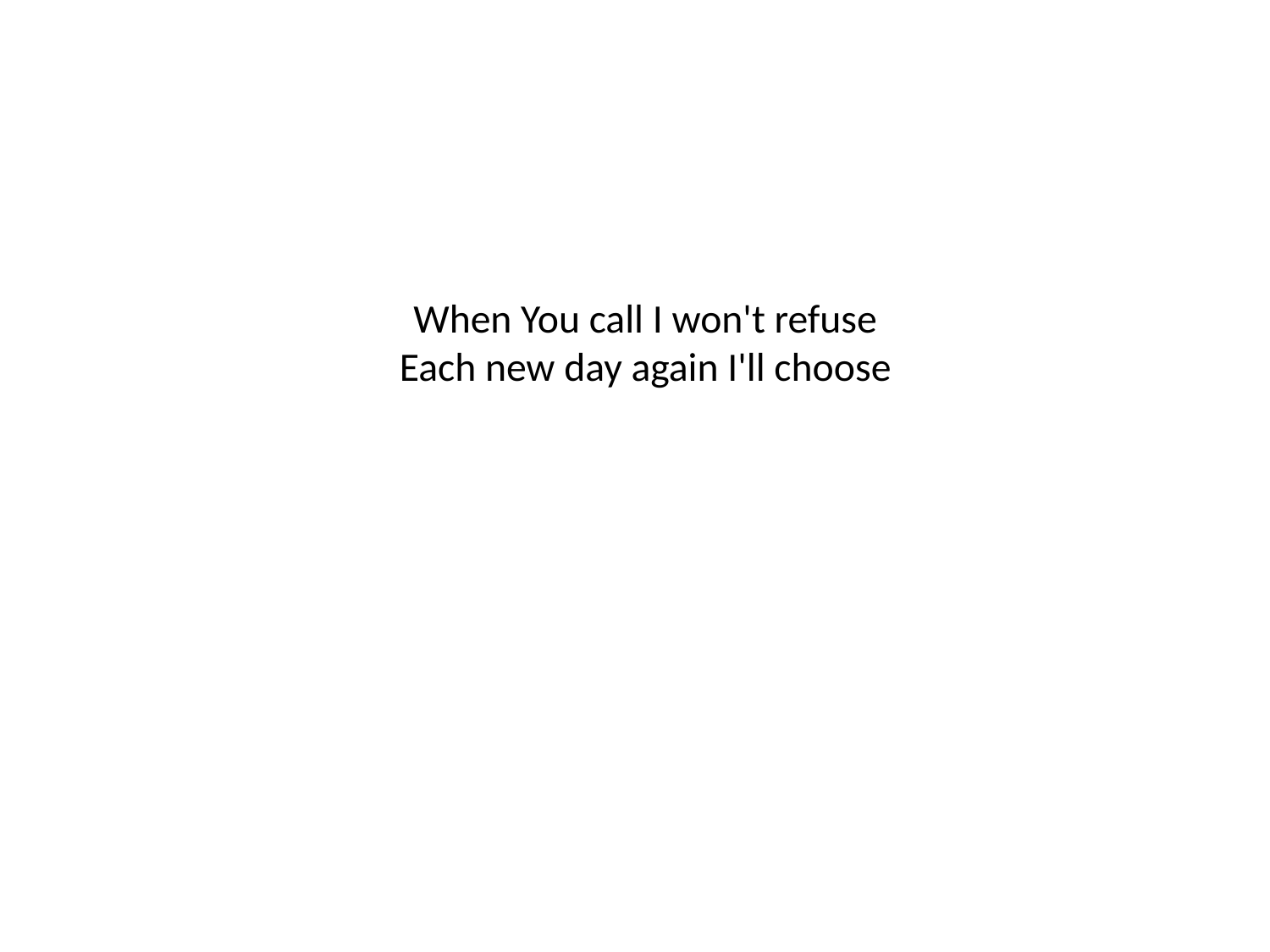

# When You call I won't refuse Each new day again I'll choose